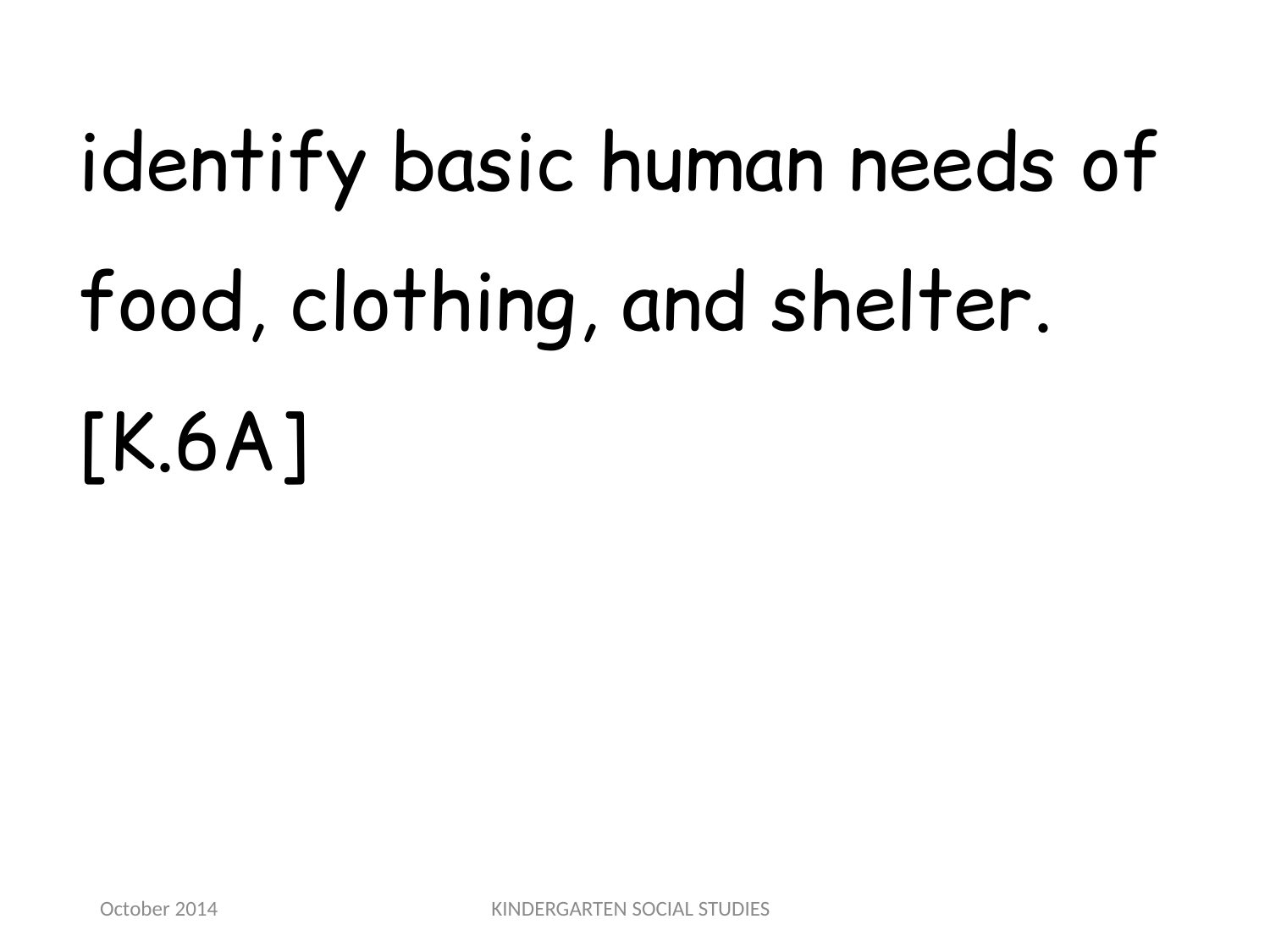

identify basic human needs of food, clothing, and shelter.[K.6A]
October 2014
KINDERGARTEN SOCIAL STUDIES